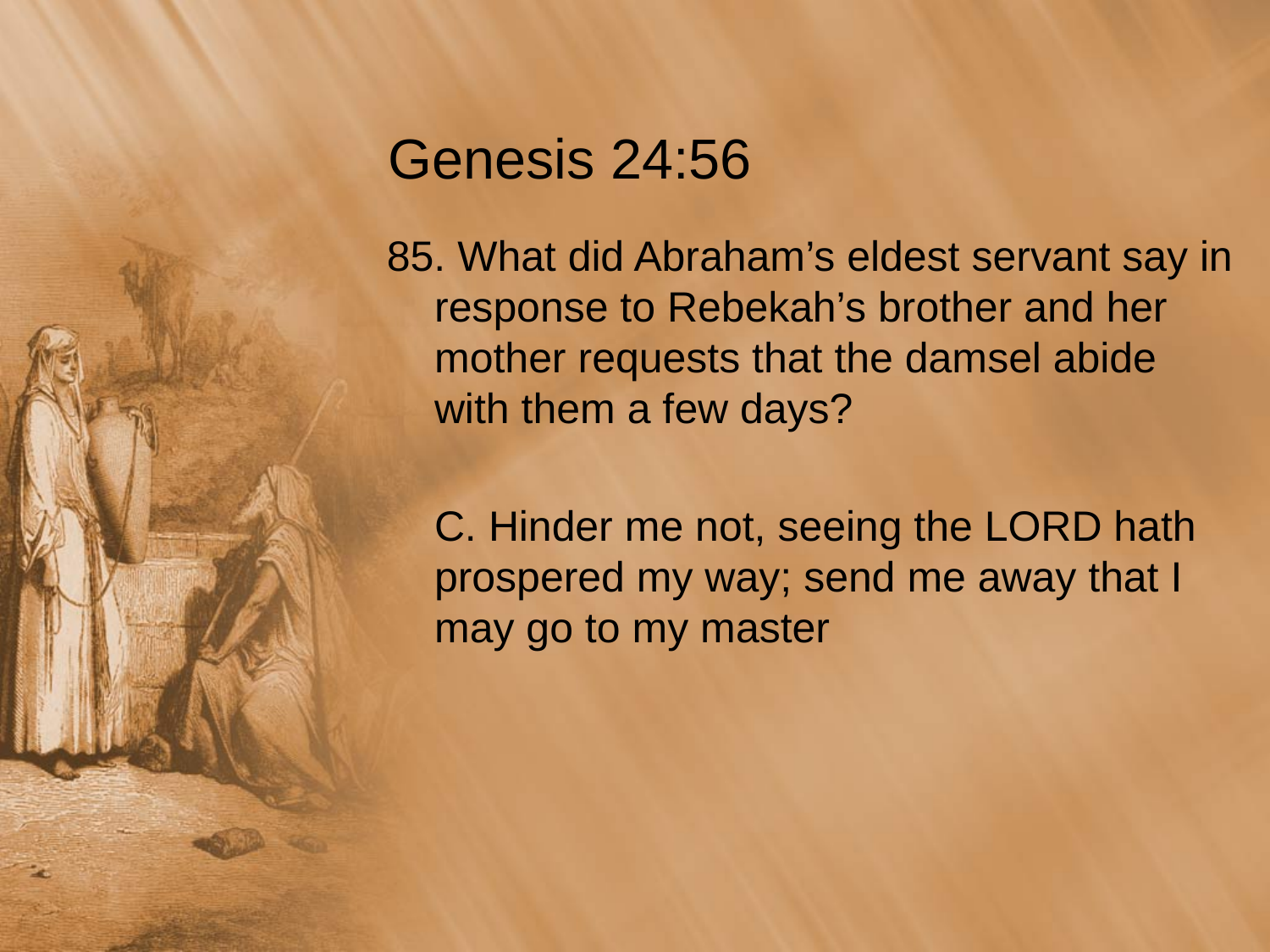

# Genesis 24:56
85. What did Abraham’s eldest servant say in response to Rebekah’s brother and her mother requests that the damsel abide with them a few days?

	C. Hinder me not, seeing the LORD hath prospered my way; send me away that I may go to my master